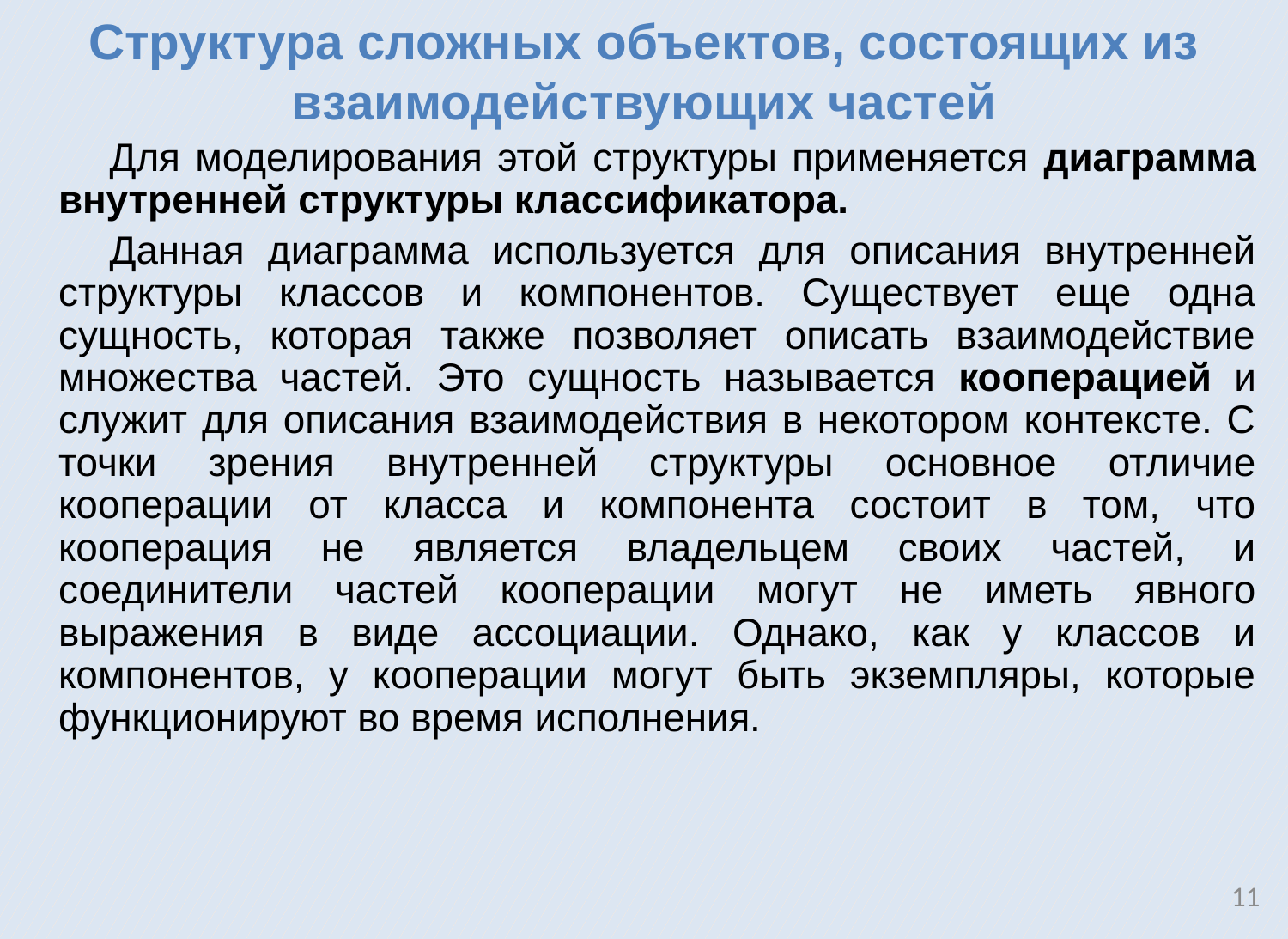

Структура сложных объектов, состоящих из взаимодействующих частей
Для моделирования этой структуры применяется диаграмма внутренней структуры классификатора.
Данная диаграмма используется для описания внутренней структуры классов и компонентов. Существует еще одна сущность, которая также позволяет описать взаимодействие множества частей. Это сущность называется кооперацией и служит для описания взаимодействия в некотором контексте. С точки зрения внутренней структуры основное отличие кооперации от класса и компонента состоит в том, что кооперация не является владельцем своих частей, и соединители частей кооперации могут не иметь явного выражения в виде ассоциации. Однако, как у классов и компонентов, у кооперации могут быть экземпляры, которые функционируют во время исполнения.
11